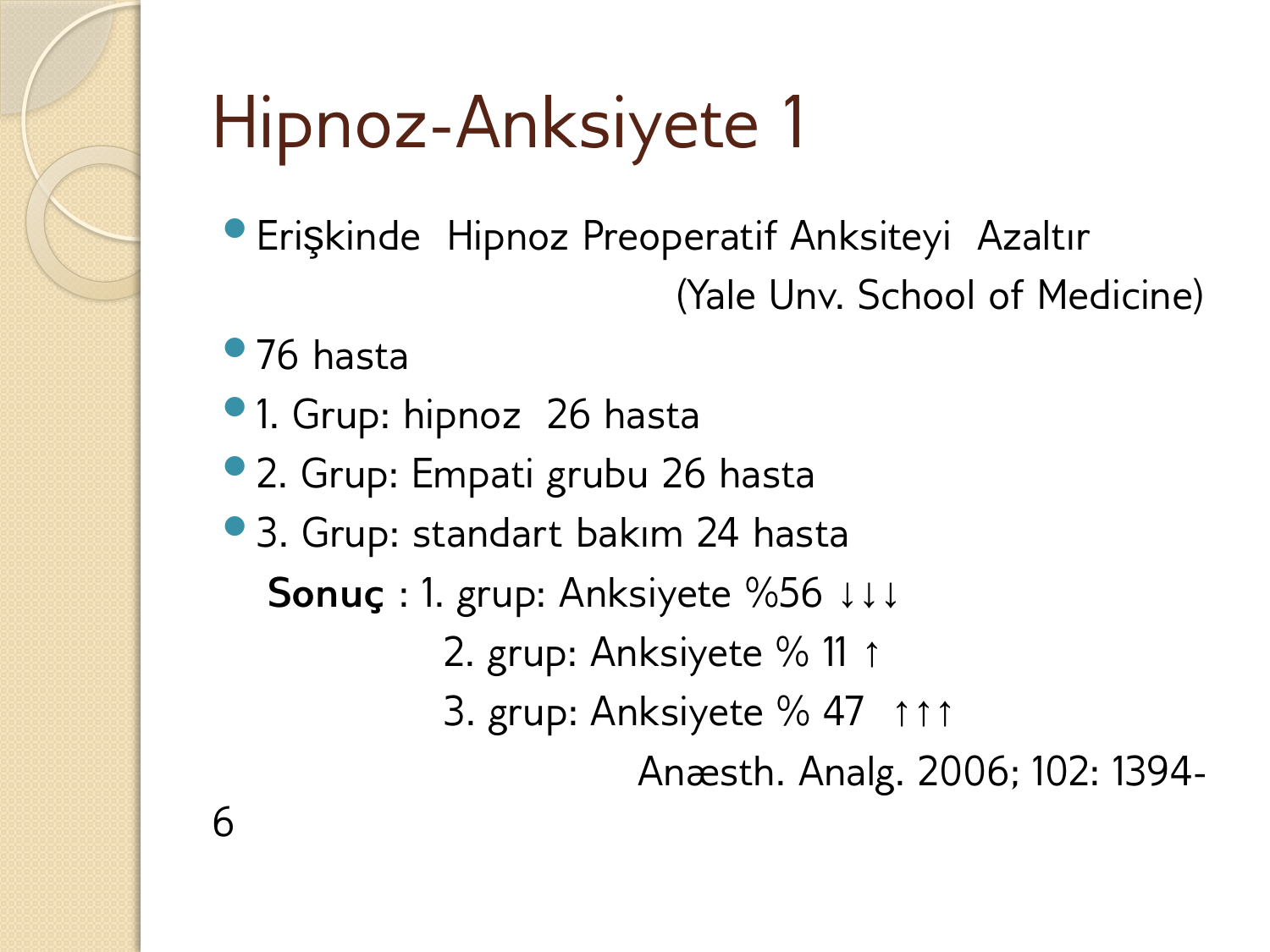

# Hipnoz-Anksiyete 1
Erişkinde  Hipnoz Preoperatif Anksiteyi  Azaltır
                                    (Yale Unv. School of Medicine)
76 hasta
1. Grup: hipnoz  26 hasta
2. Grup: Empati grubu 26 hasta
3. Grup: standart bakım 24 hasta
    Sonuç : 1. grup: Anksiyete %56 ↓↓↓
                  2. grup: Anksiyete % 11 ↑
                  3. grup: Anksiyete % 47  ↑↑↑
                                 Anaesth. Analg. 2006; 102: 1394-6